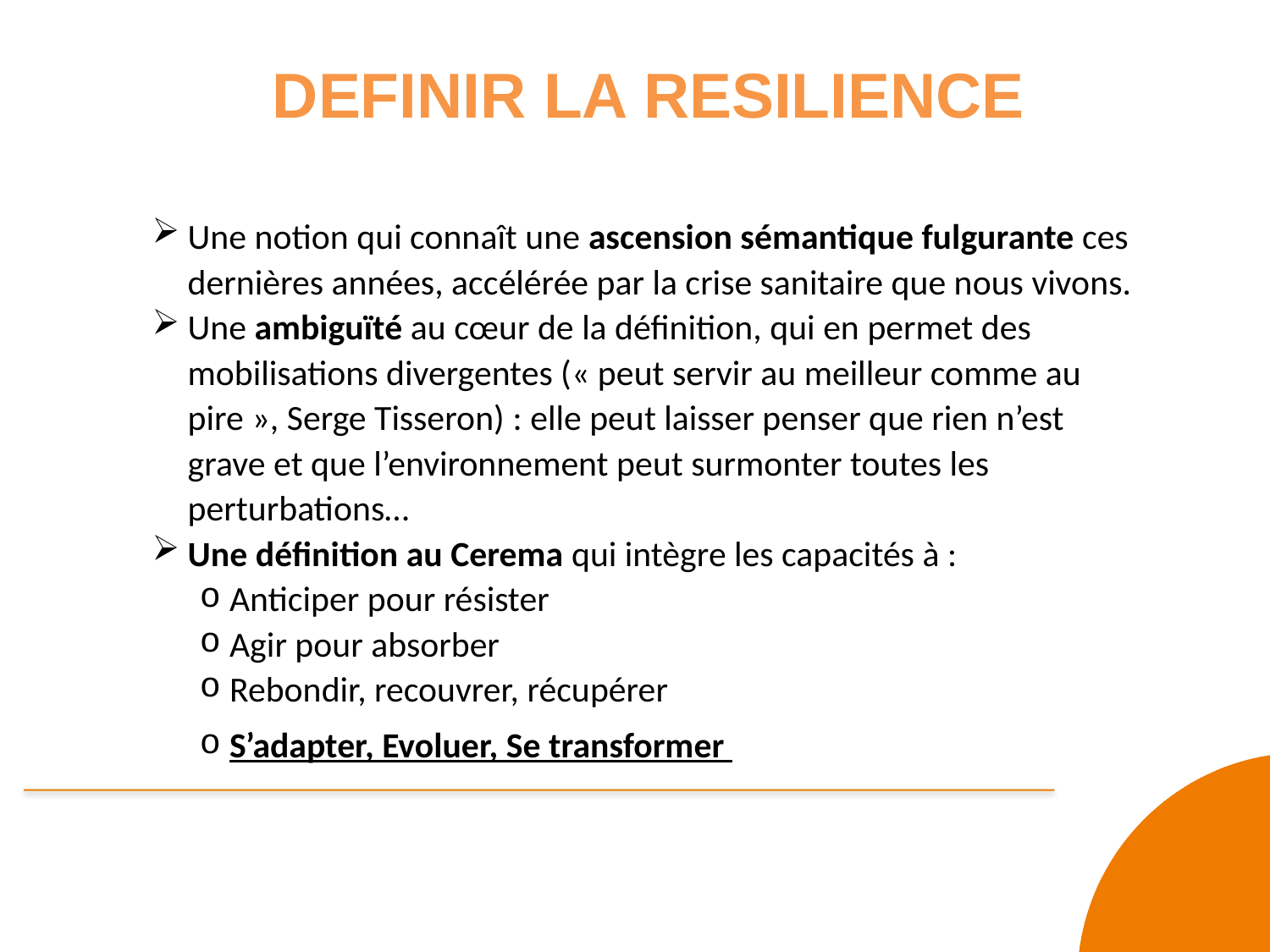

DEFINIR LA RESILIENCE
Une notion qui connaît une ascension sémantique fulgurante ces dernières années, accélérée par la crise sanitaire que nous vivons.
Une ambiguïté au cœur de la définition, qui en permet des mobilisations divergentes (« peut servir au meilleur comme au pire », Serge Tisseron) : elle peut laisser penser que rien n’est grave et que l’environnement peut surmonter toutes les perturbations…
Une définition au Cerema qui intègre les capacités à :
Anticiper pour résister
Agir pour absorber
Rebondir, recouvrer, récupérer
S’adapter, Evoluer, Se transformer